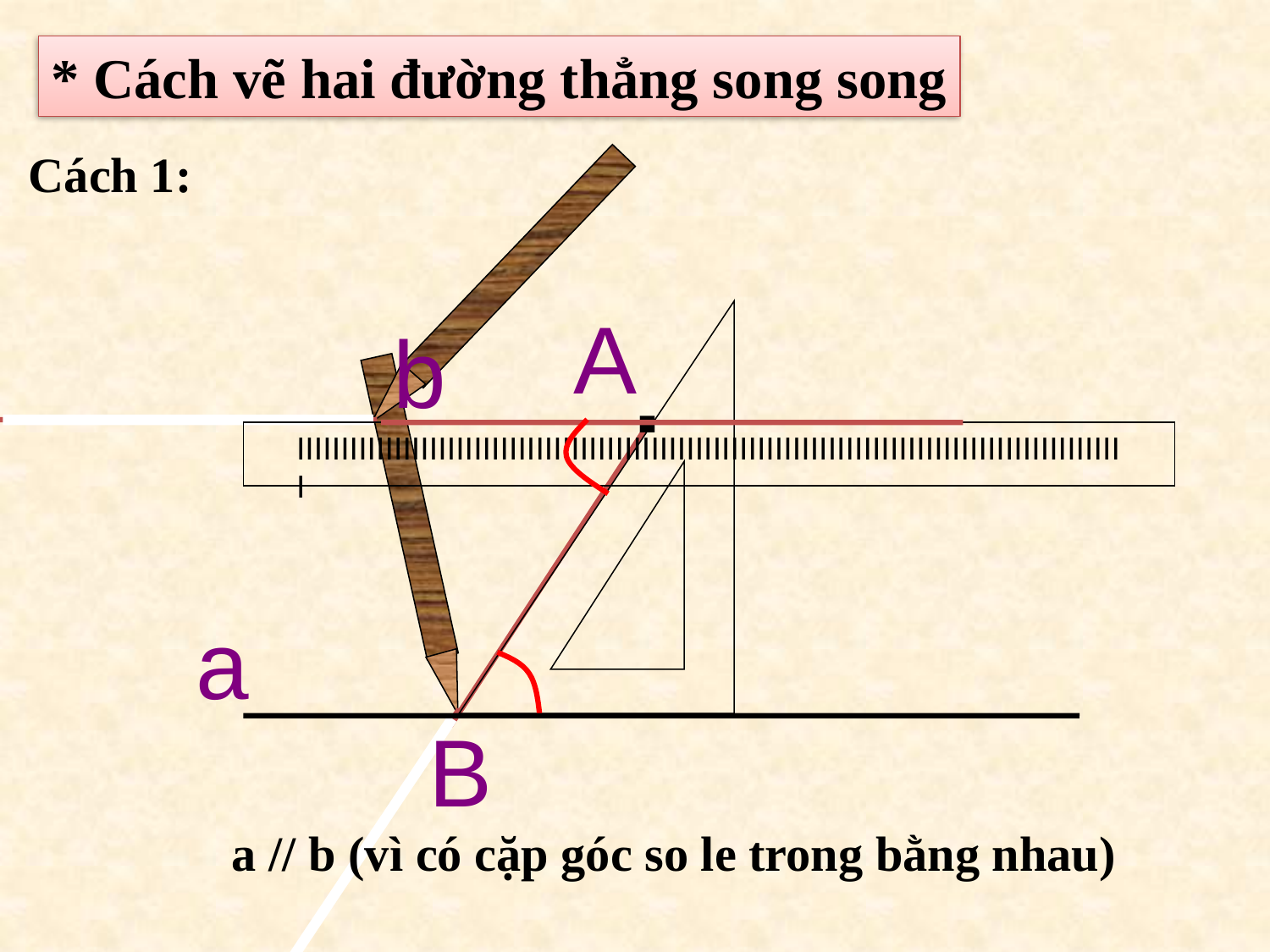

* Cách vẽ hai đường thẳng song song

Cách 1:
.
A

b

IIIIIIIIIIIIIIIIIIIIIIIIIIIIIIIIIIIIIIIIIIIIIIIIIIIIIIIIIIIIIIIIIIIIIIIIIIIIIIIIIIIIIIIIIIIIII

a

B

a // b (vì có cặp góc so le trong bằng nhau)